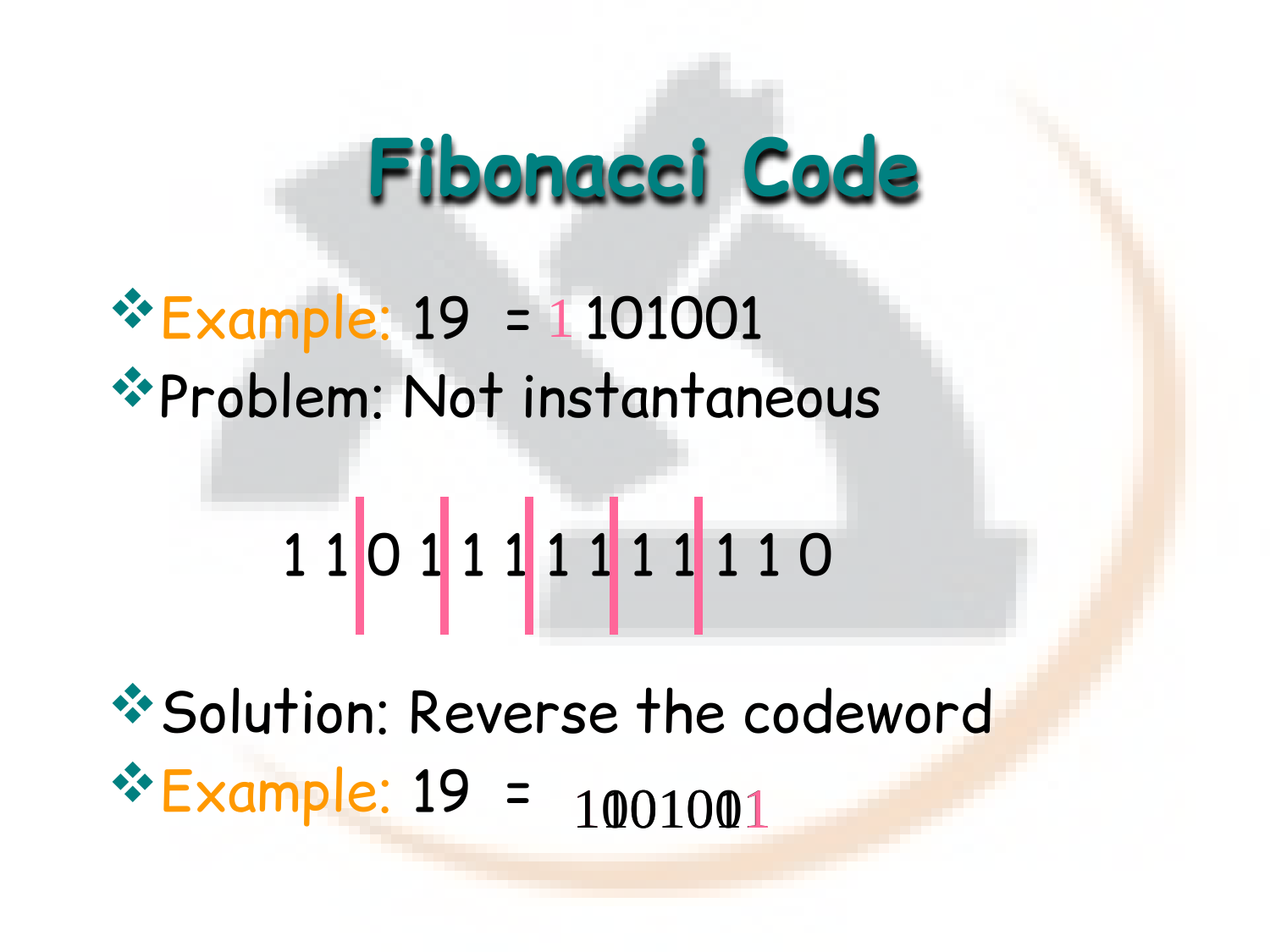

# Fibonacci Code
Example: 19  =   101001
Problem: Not instantaneous

		1 1 0 1 1 1 1 1 1 1 1 1 0

Solution: Reverse the codeword
Example: 19  =

1
1101001
1001011